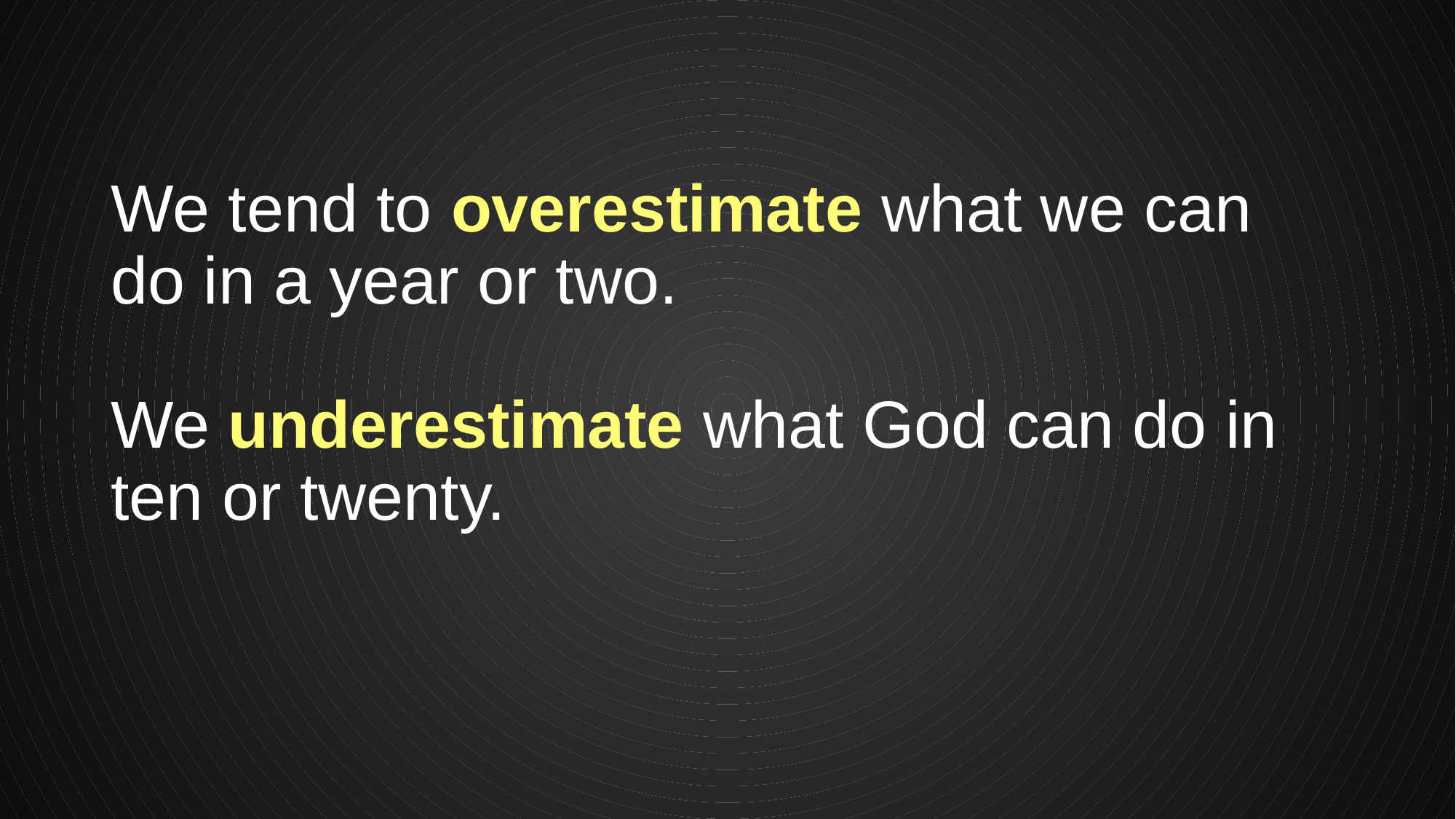

#
We tend to overestimate what we can do in a year or two.

We underestimate what God can do in ten or twenty.